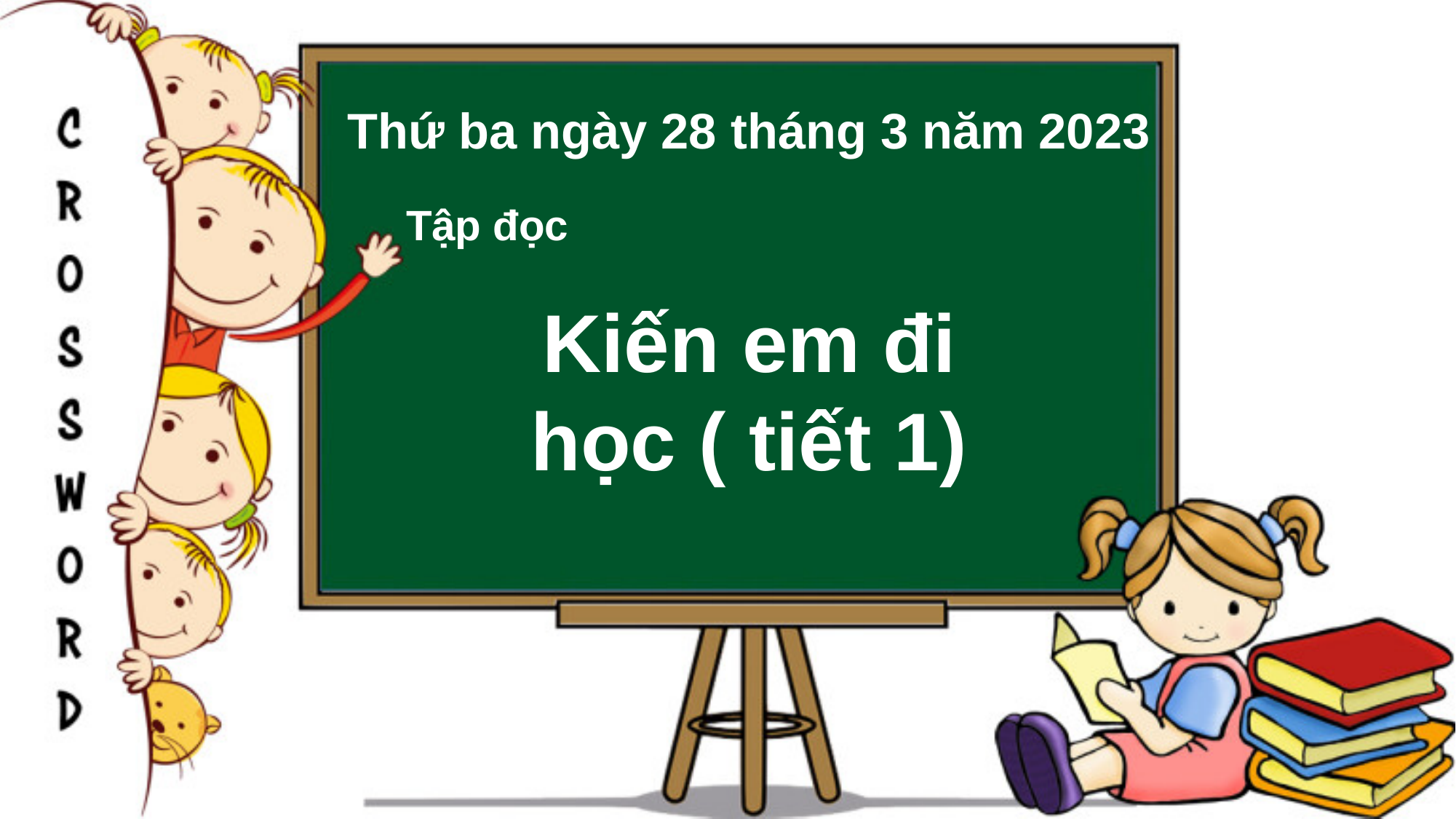

Thứ ba ngày 28 tháng 3 năm 2023
Tập đọc
Kiến em đi học ( tiết 1)